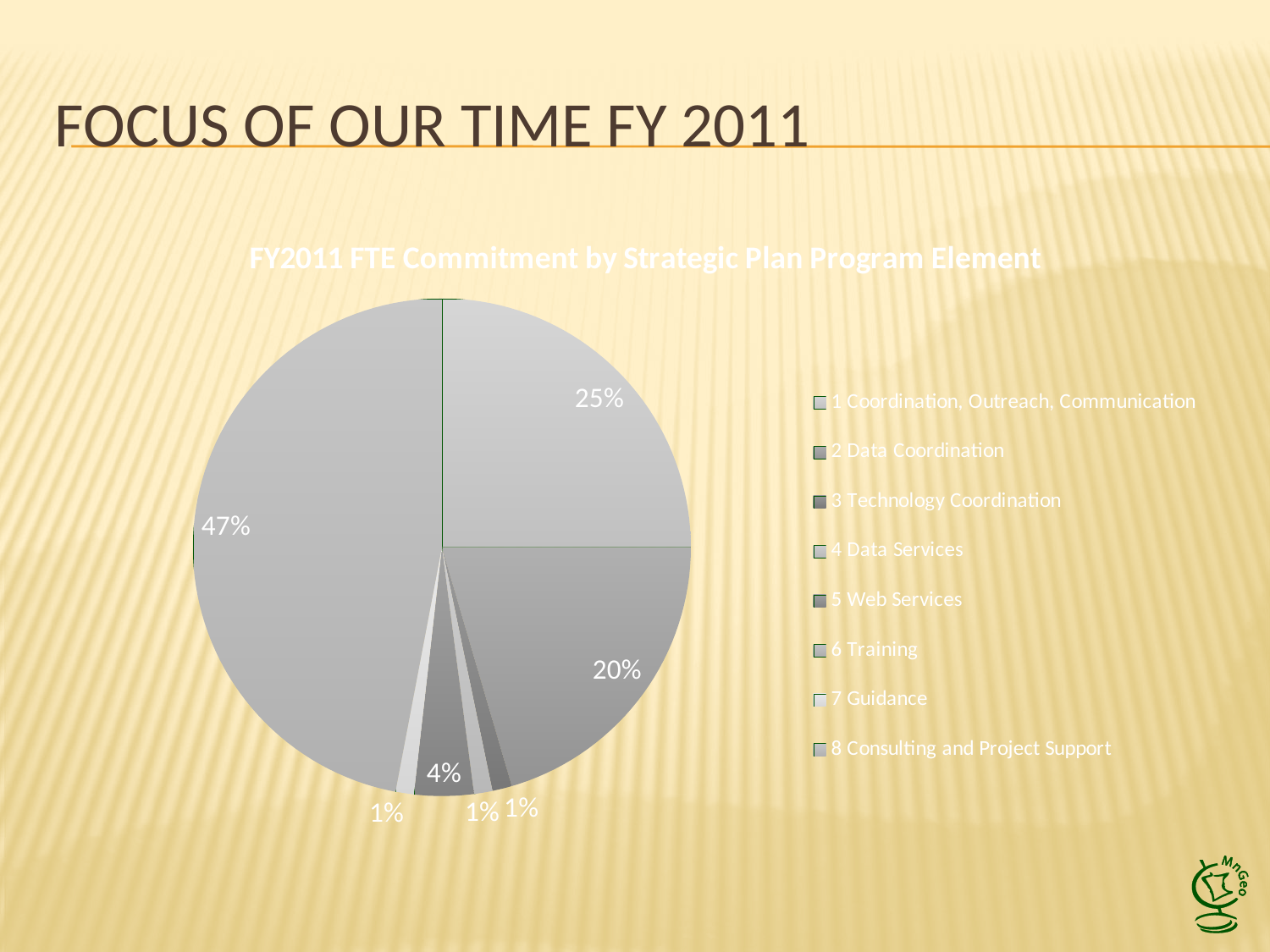

# Focus of our time FY 2011

### Chart:

| Category | FY2011 FTE Commitment by Strategic Plan Program Element |
|---|---|
| Coordination, Outreach, Communication | 2.5245192307692306 |
| Data Coordination | 2.068004807692323 |
| Technology Coordination | 0.12826923076923158 |
| Data Services | 0.12091346153846154 |
| Web Services | 0.38990384615384777 |
| Training | 0.0 |
| Guidance | 0.1199519230769231 |
| Consulting and Project Support | 4.748557692307691 |